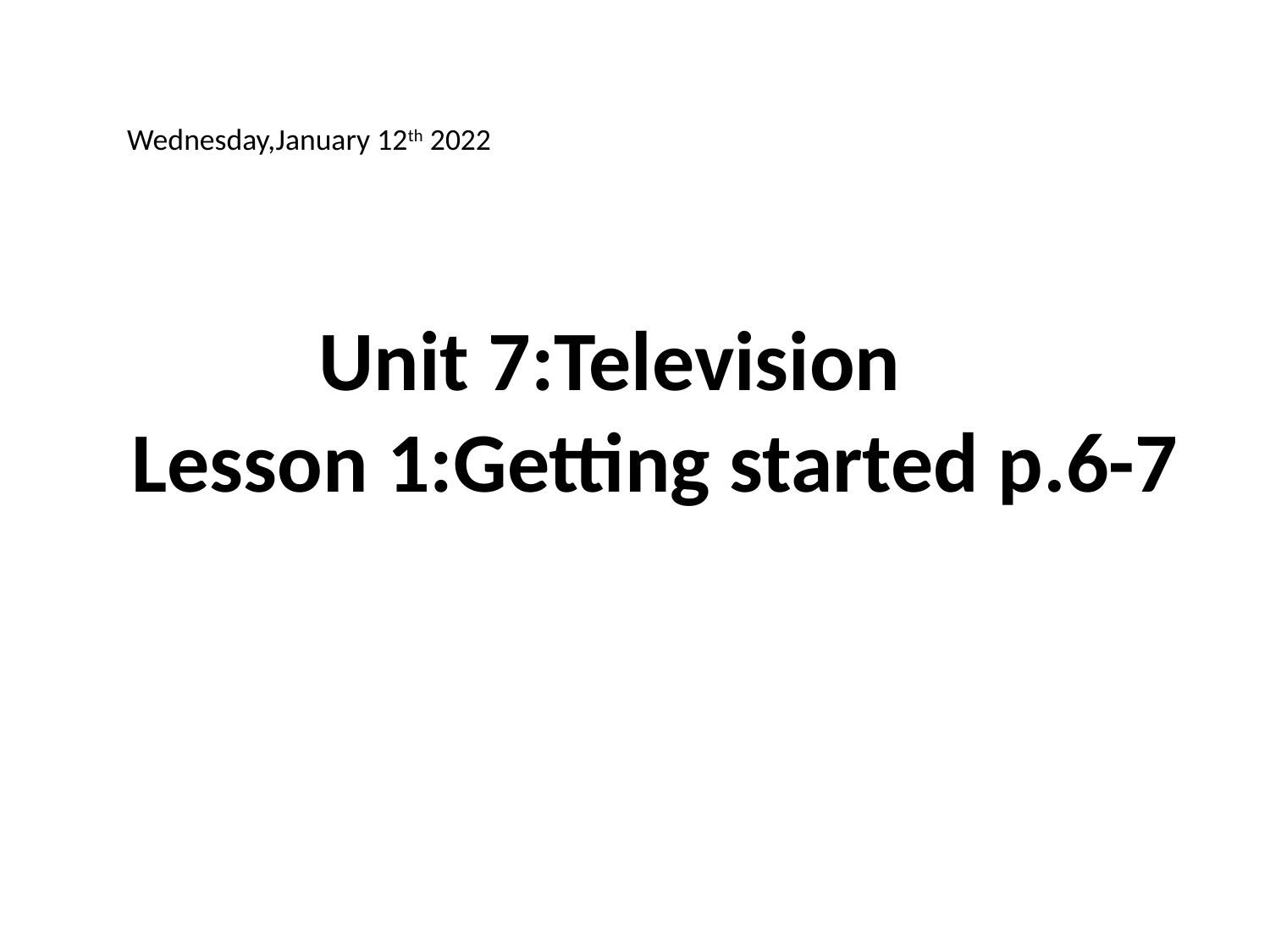

# Wednesday,January 12th 2022
             Unit 7:Television
Lesson 1:Getting started p.6-7